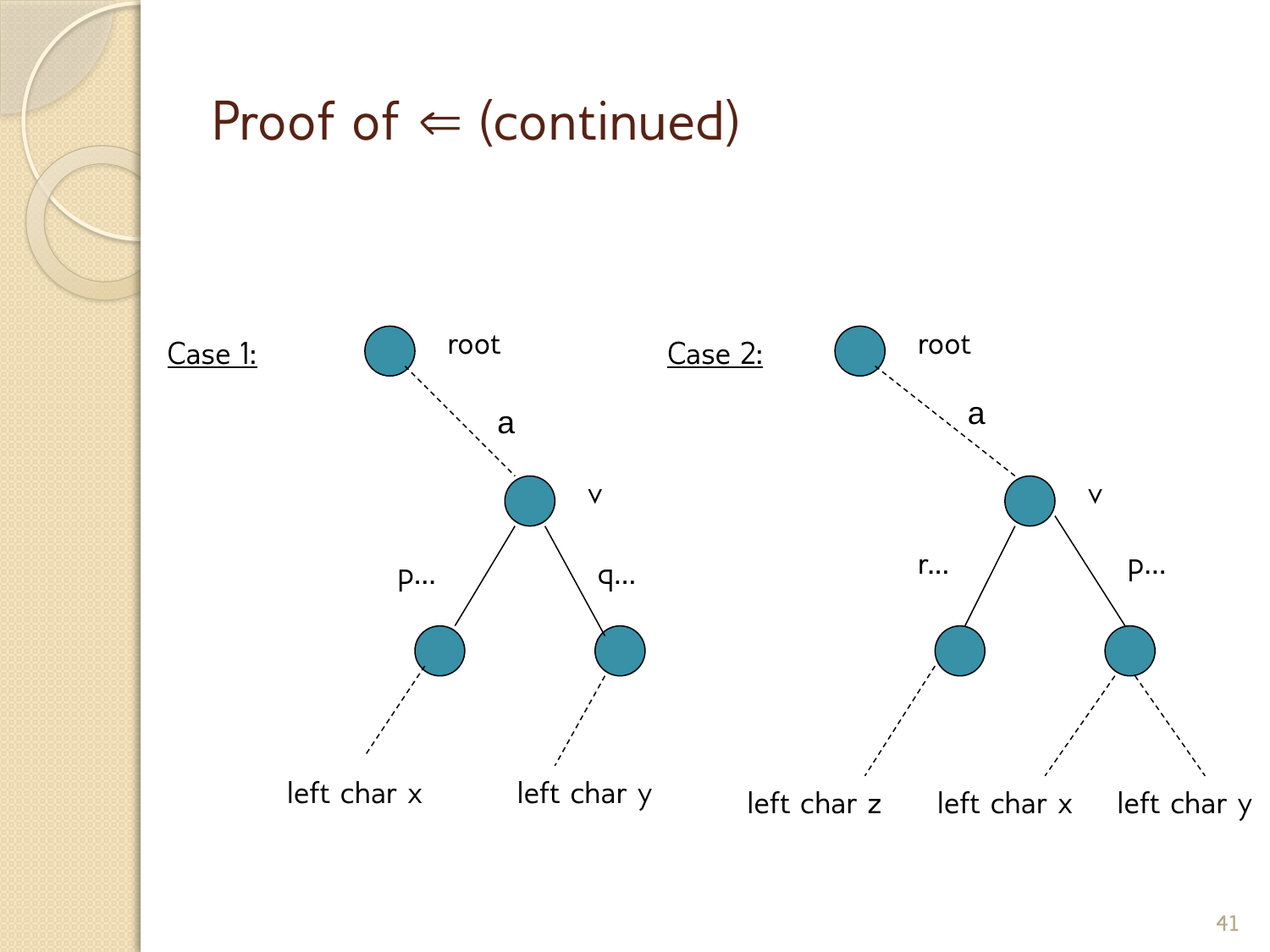

# Proof of ⇐ (continued)
root
root
Case 1:

Case 2:

a
a
v
v

r...
p...
p…
q…

left char x
left char y
left char z
left char x
left char y
41